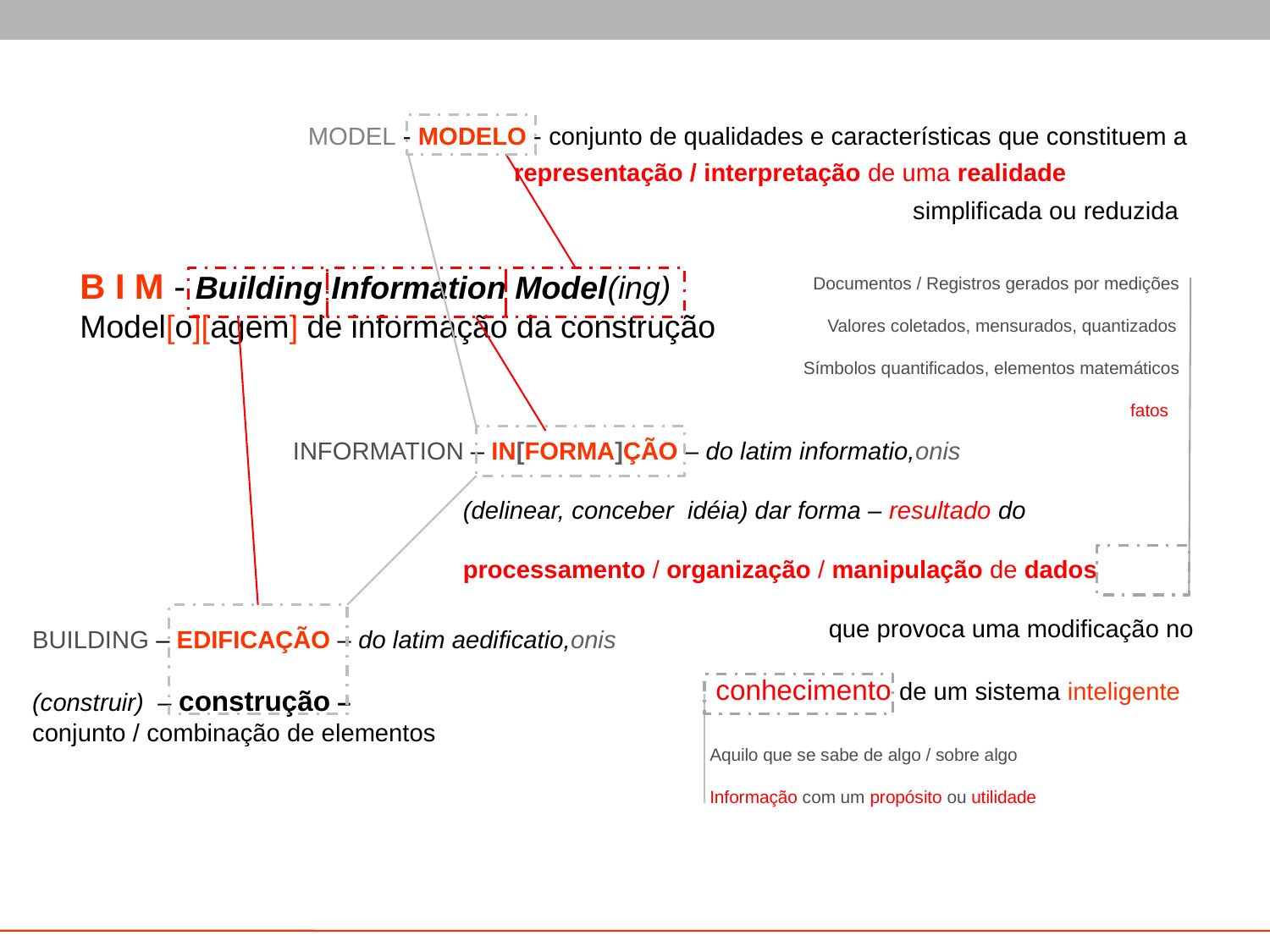

MODEL - MODELO - conjunto de qualidades e características que constituem a
			    representação / interpretação de uma realidade
						      simplificada ou reduzida

B I M - Building Information Model(ing)
Model[o][agem] de informação da construção
  Documentos / Registros gerados por medições

     Valores coletados, mensurados, quantizados

Símbolos quantificados, elementos matemáticos

              		               fatos

	            INFORMATION – IN[FORMA]ÇÃO – do latim informatio,onis

			(delinear, conceber  idéia) dar forma – resultado do
			processamento / organização / manipulação de dados

					                que provoca uma modificação no

			     	                  conhecimento de um sistema inteligente

BUILDING – EDIFICAÇÃO – do latim aedificatio,onis

(construir)  – construção –
conjunto / combinação de elementos

Aquilo que se sabe de algo / sobre algo

Informação com um propósito ou utilidade